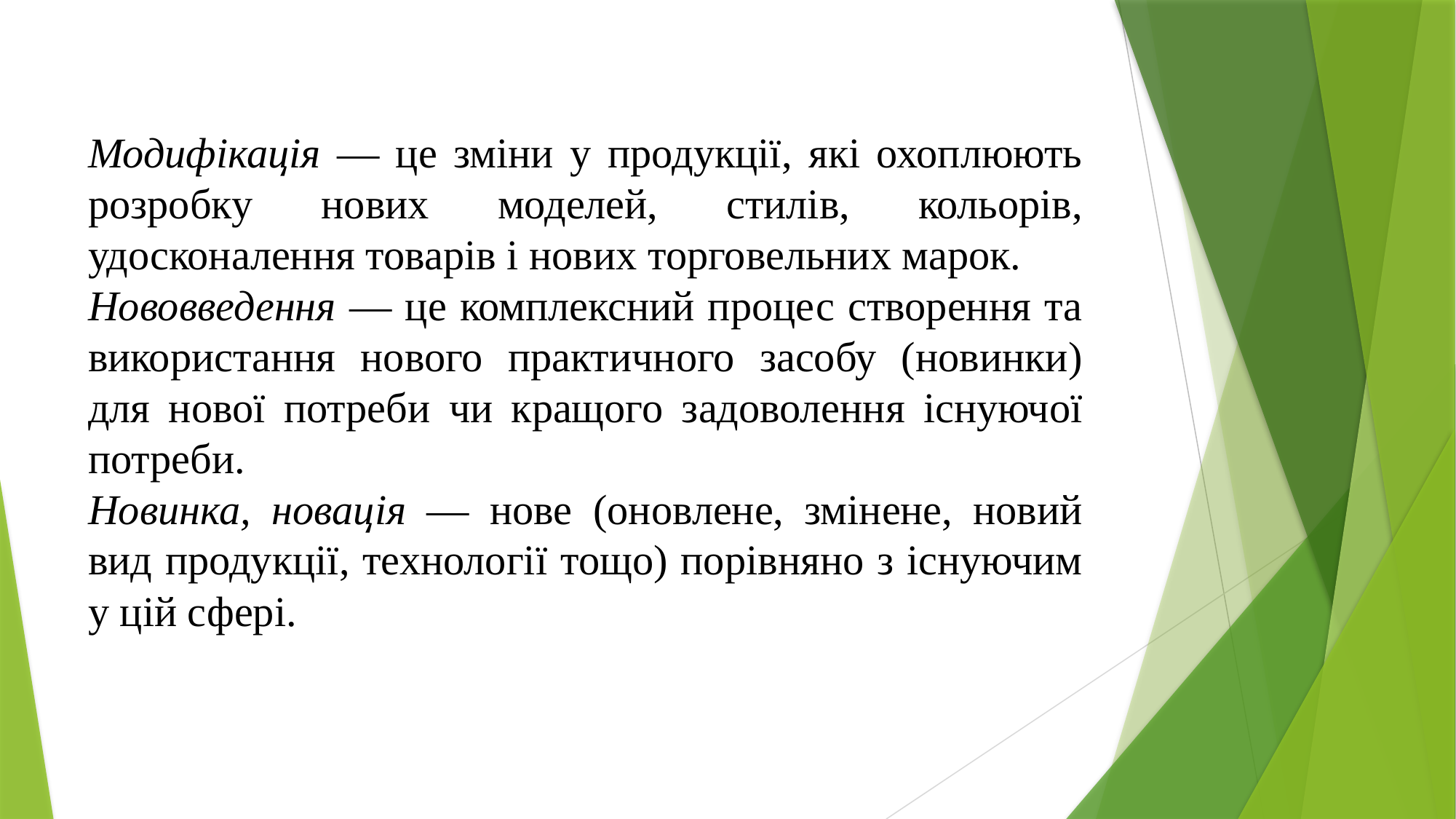

Модифікація — це зміни у продукції, які охоплюють розробку нових моделей, стилів, кольорів, удосконалення товарів і нових торговельних марок.
Нововведення — це комплексний процес створення та використання нового практичного засобу (новинки) для нової потреби чи кращого задоволення існуючої потреби.
Новинка, новація — нове (оновлене, змінене, новий вид продукції, технології тощо) порівняно з існуючим у цій сфері.